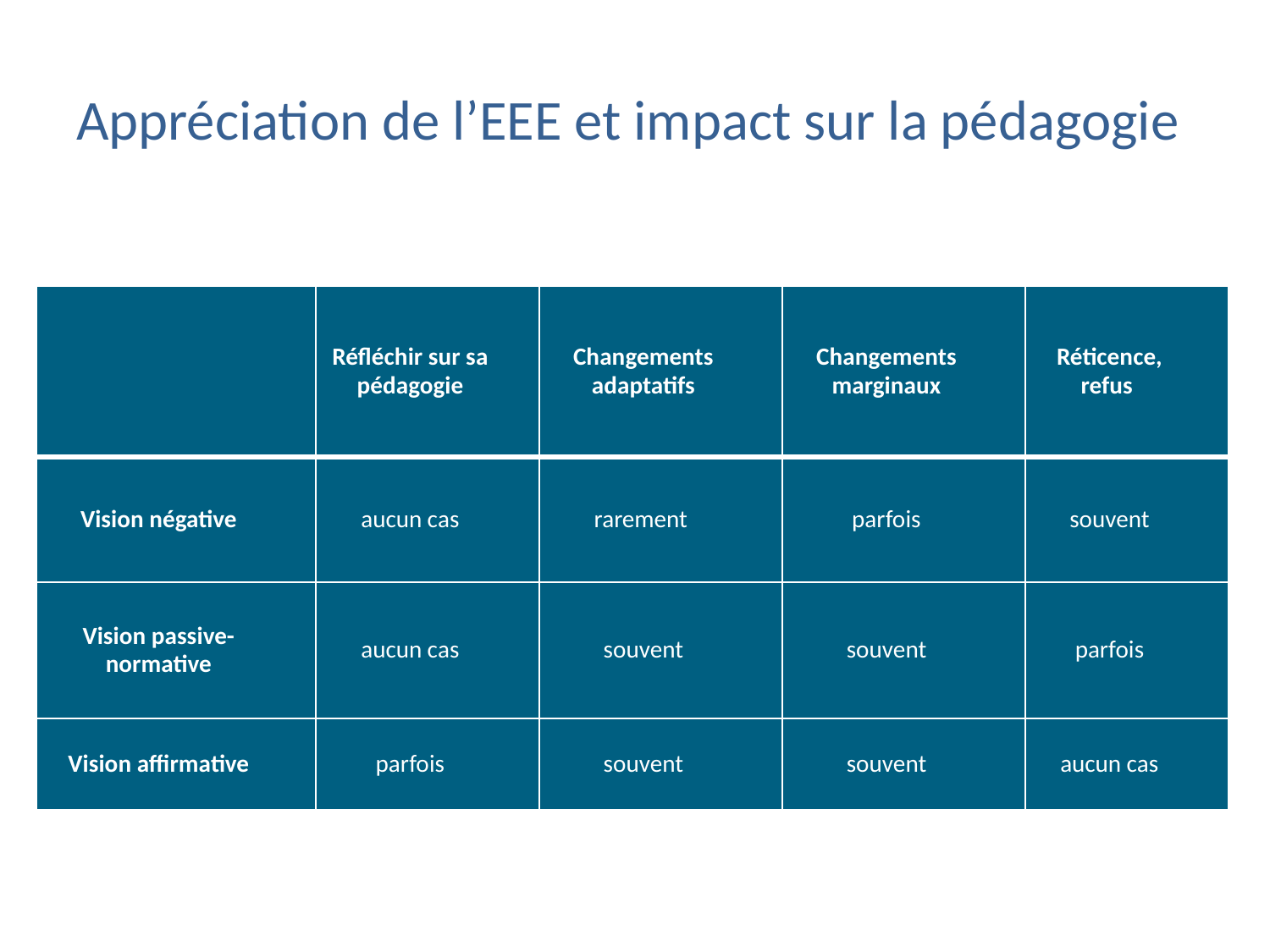

# Appréciation de l’EEE et impact sur la pédagogie
|  | Réfléchir sur sa pédagogie | Changements adaptatifs | Changements marginaux | Réticence, refus |
| --- | --- | --- | --- | --- |
| Vision négative | aucun cas | rarement | parfois | souvent |
| Vision passive-normative | aucun cas | souvent | souvent | parfois |
| Vision affirmative | parfois | souvent | souvent | aucun cas |